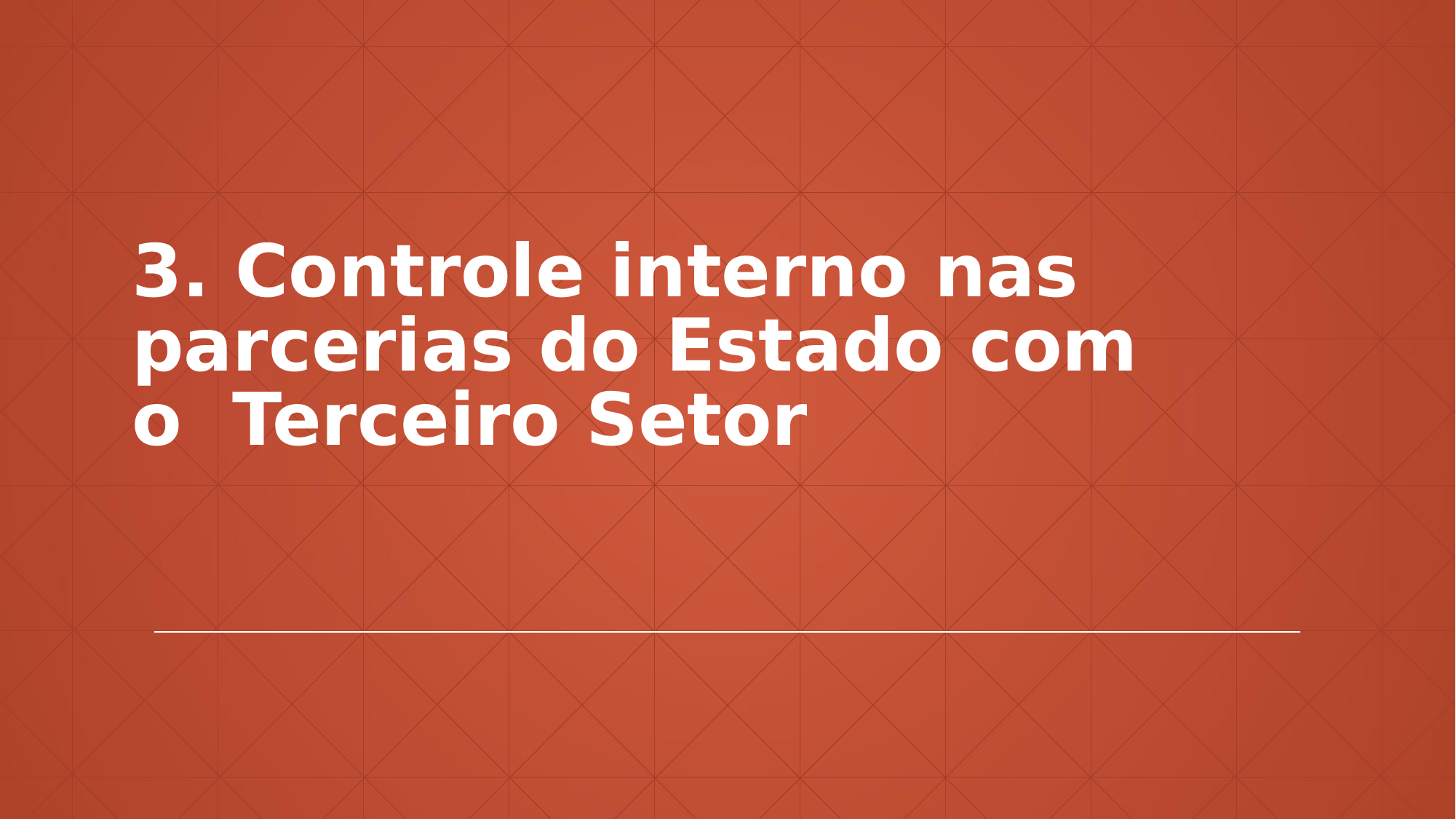

3. Controle interno nas  parcerias do Estado com o  Terceiro Setor